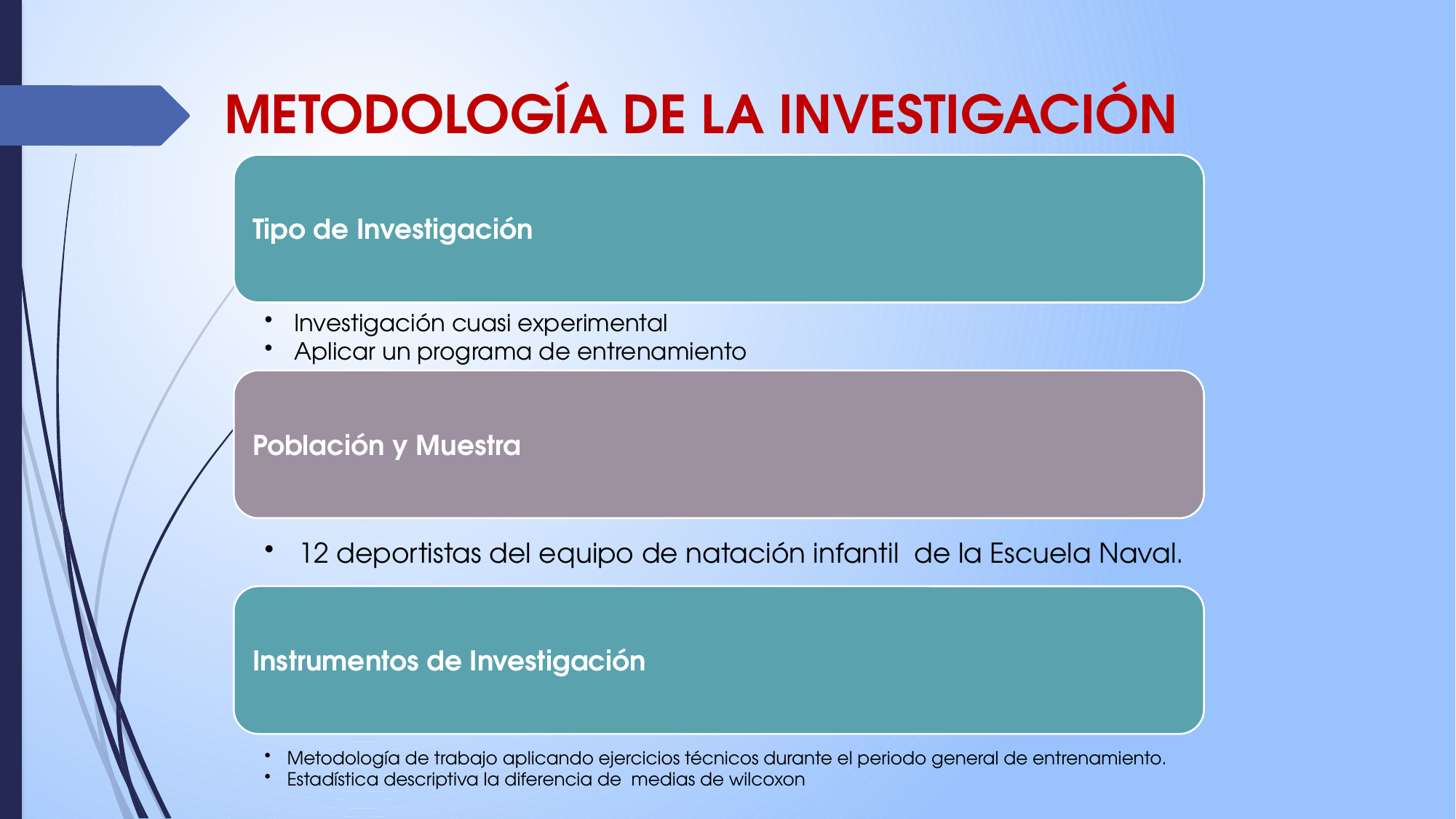

METODOLOGÍA DE LA INVESTIGACIÓN
Tipo de Investigación
Investigación cuasi experimental
Población y Muestra
12 deportistas del equipo de natación infantil  de la Escuela Naval.
Metodología de trabajo aplicando ejercicios técnicos durante el periodo general de entrenamiento.
Instrumentos de Investigación
Aplicar un programa de entrenamiento
Estadística descriptiva la diferencia de  medias de wilcoxon